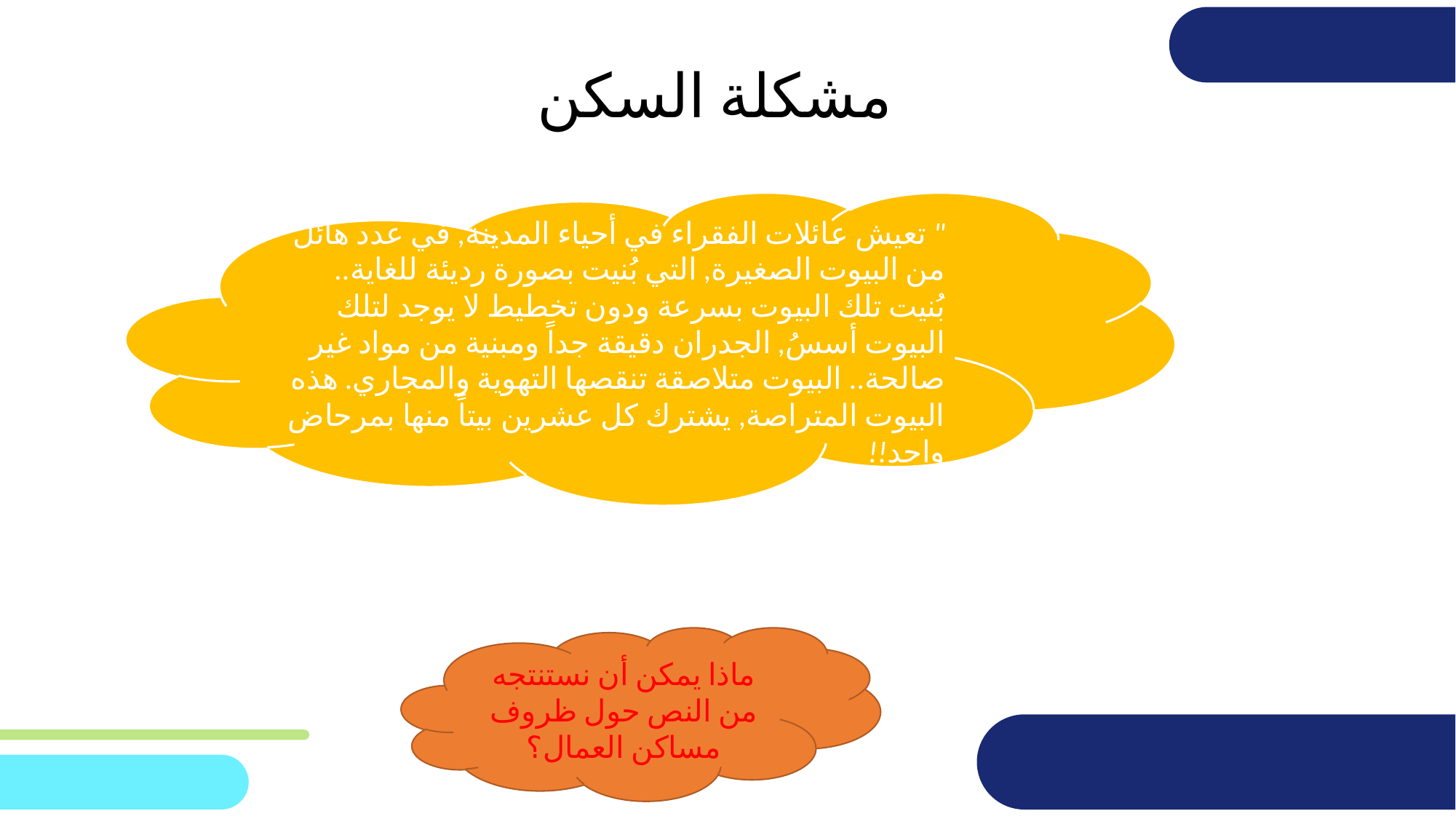

# مشكلة السكن
" تعيش عائلات الفقراء في أحياء المدينة, في عدد هائل من البيوت الصغيرة, التي بُنيت بصورة رديئة للغاية.. بُنيت تلك البيوت بسرعة ودون تخطيط لا يوجد لتلك البيوت أسسُ, الجدران دقيقة جداً ومبنية من مواد غير صالحة.. البيوت متلاصقة تنقصها التهوية والمجاري. هذه البيوت المتراصة, يشترك كل عشرين بيتاً منها بمرحاض واحد!!
ماذا يمكن أن نستنتجه من النص حول ظروف مساكن العمال؟